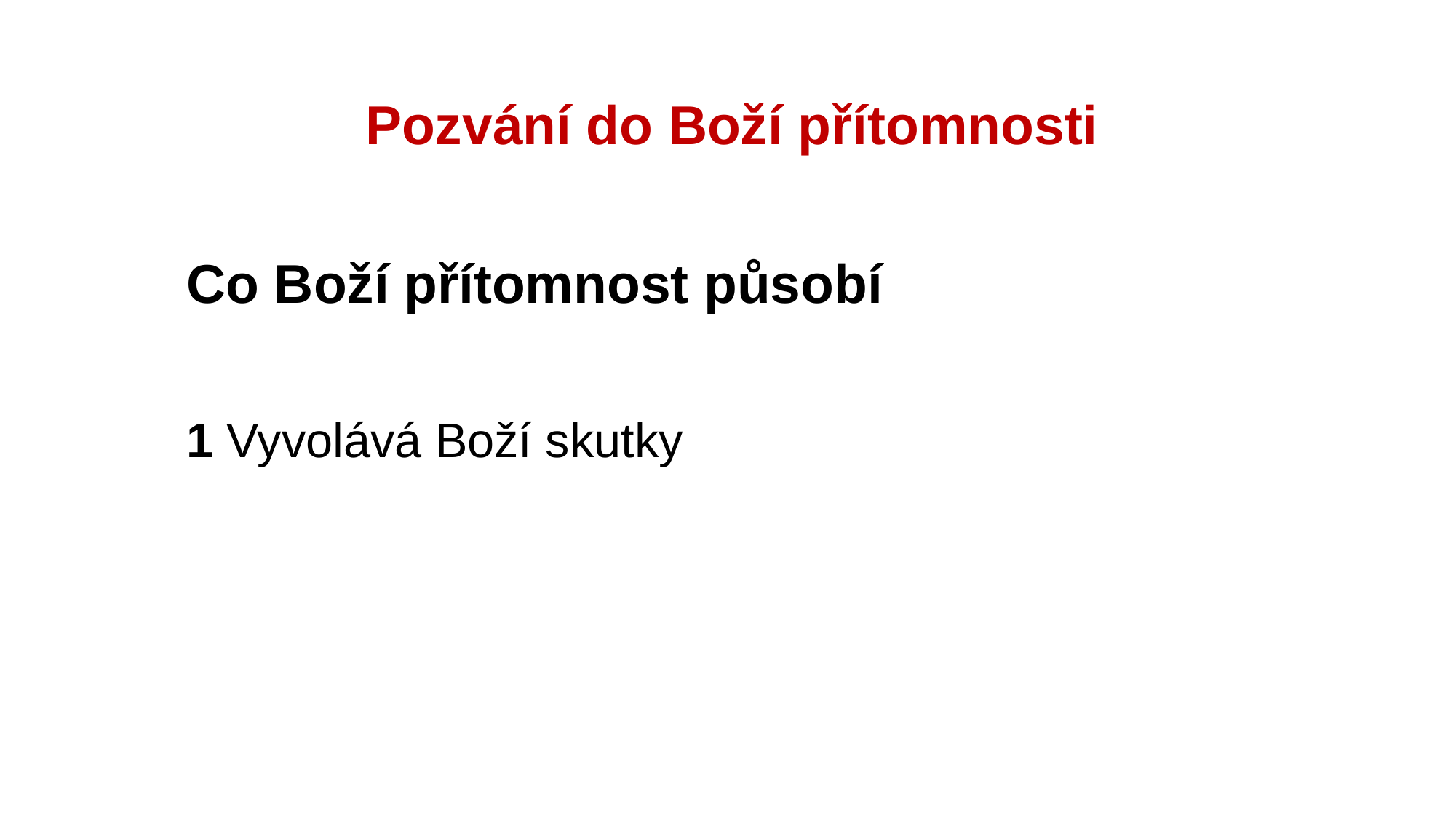

# Pozvání do Boží přítomnosti

	Co Boží přítomnost působí

	1 Vyvolává Boží skutky